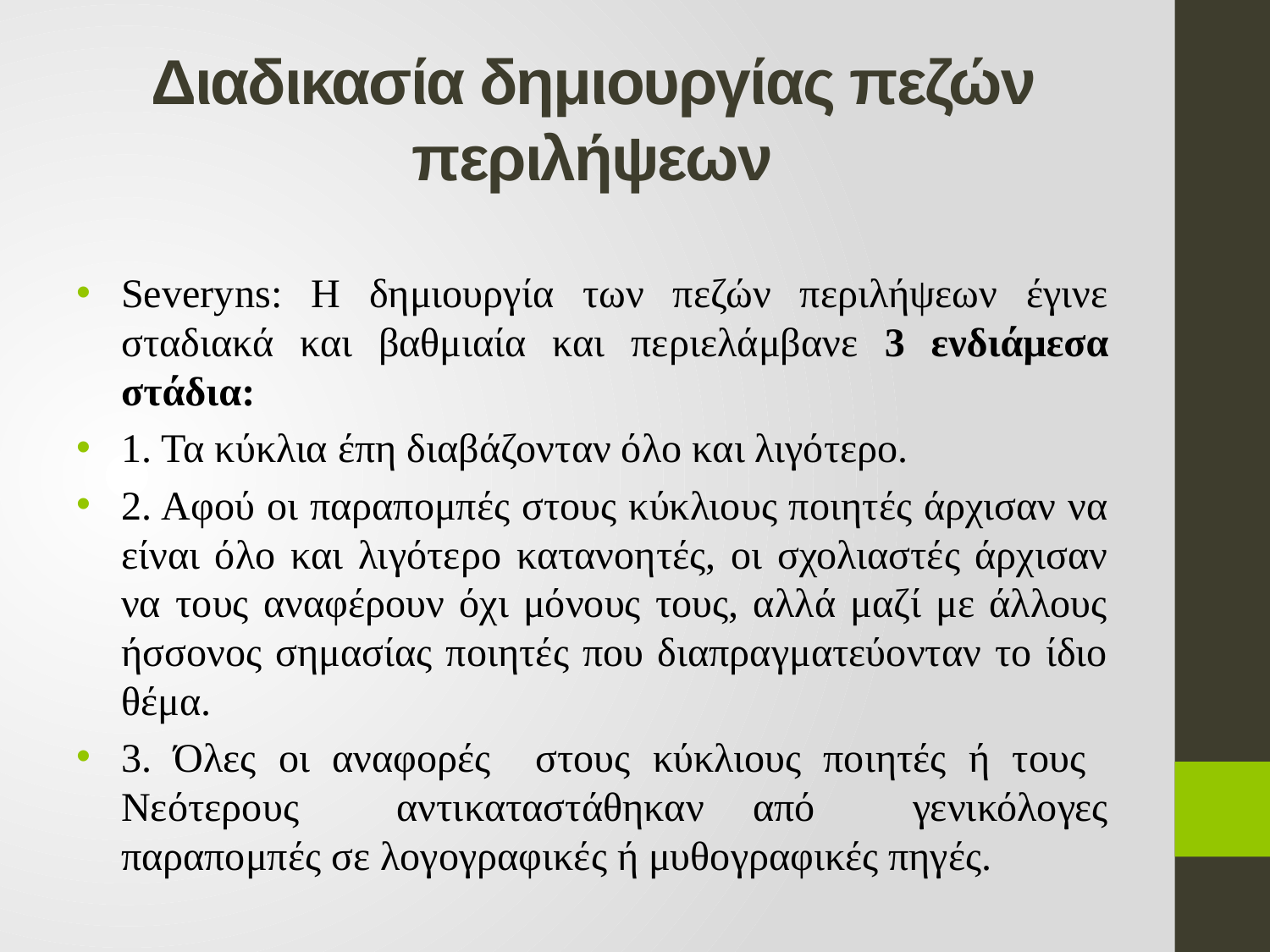

# Διαδικασία δημιουργίας πεζών περιλήψεων

Severyns: Η δημιουργία των πεζών περιλήψεων έγινε σταδιακά και βαθμιαία και περιελάμβανε 3 ενδιάμεσα στάδια:
1. Τα κύκλια έπη διαβάζονταν όλο και λιγότερο.
2. Αφού οι παραπομπές στους κύκλιους ποιητές άρχισαν να είναι όλο και λιγότερο κατανοητές, οι σχολιαστές άρχισαν να τους αναφέρουν όχι μόνους τους, αλλά μαζί με άλλους ήσσονος σημασίας ποιητές που διαπραγματεύονταν το ίδιο θέμα.
3. Όλες οι αναφορές  στους κύκλιους ποιητές ή τους  Νεότερους  αντικαταστάθηκαν από  γενικόλογες παραπομπές σε λογογραφικές ή μυθογραφικές πηγές.